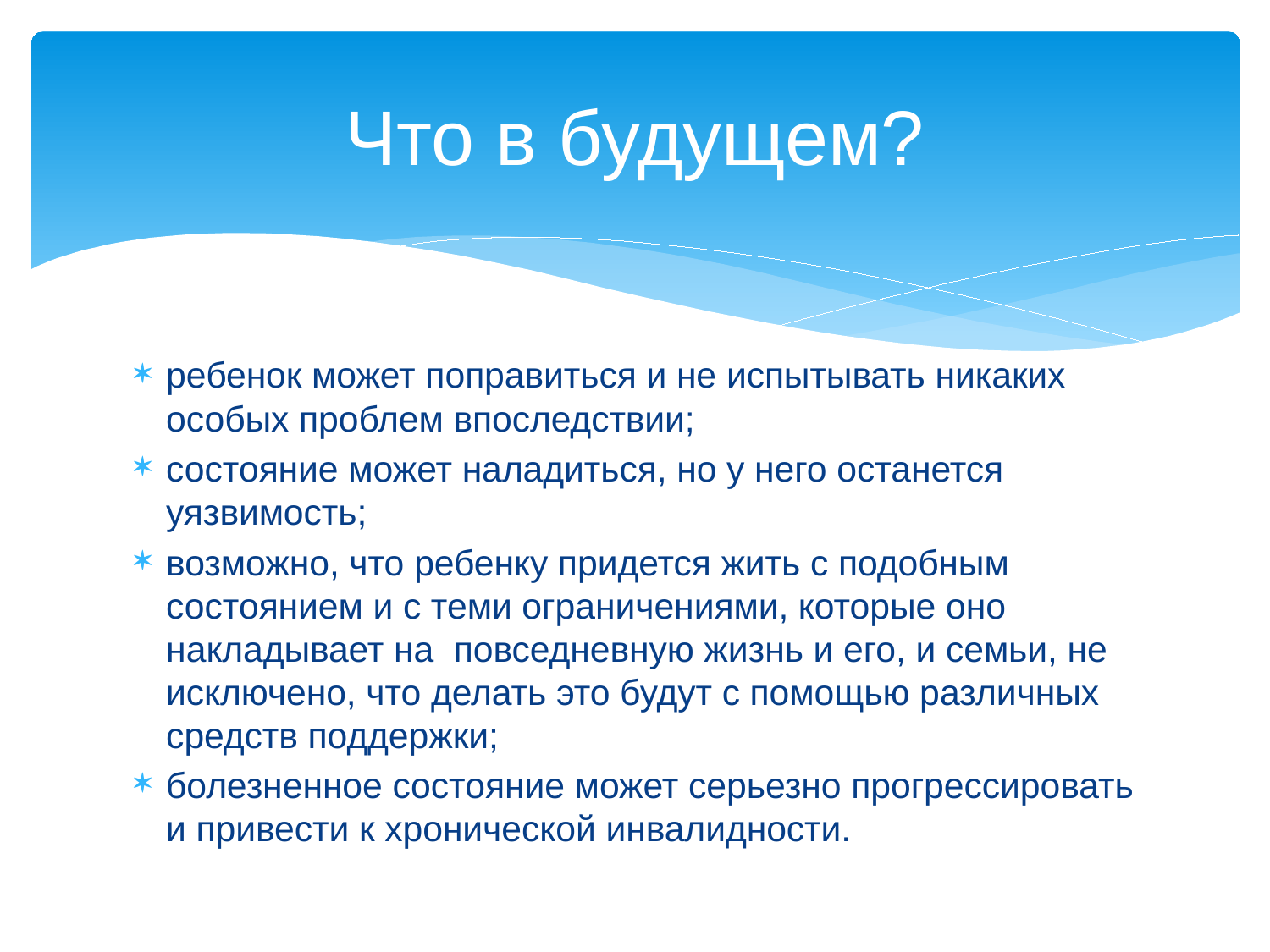

# Что в будущем?
ребенок может поправиться и не испытывать никаких особых проблем впоследствии;
состояние может наладиться, но у него останется уязвимость;
возможно, что ребенку придется жить с подобным состоянием и с теми ограничениями, которые оно накладывает на  повседневную жизнь и его, и семьи, не исключено, что делать это будут с помощью различных средств поддержки;
болезненное состояние может серьезно прогрессировать и привести к хронической инвалидности.